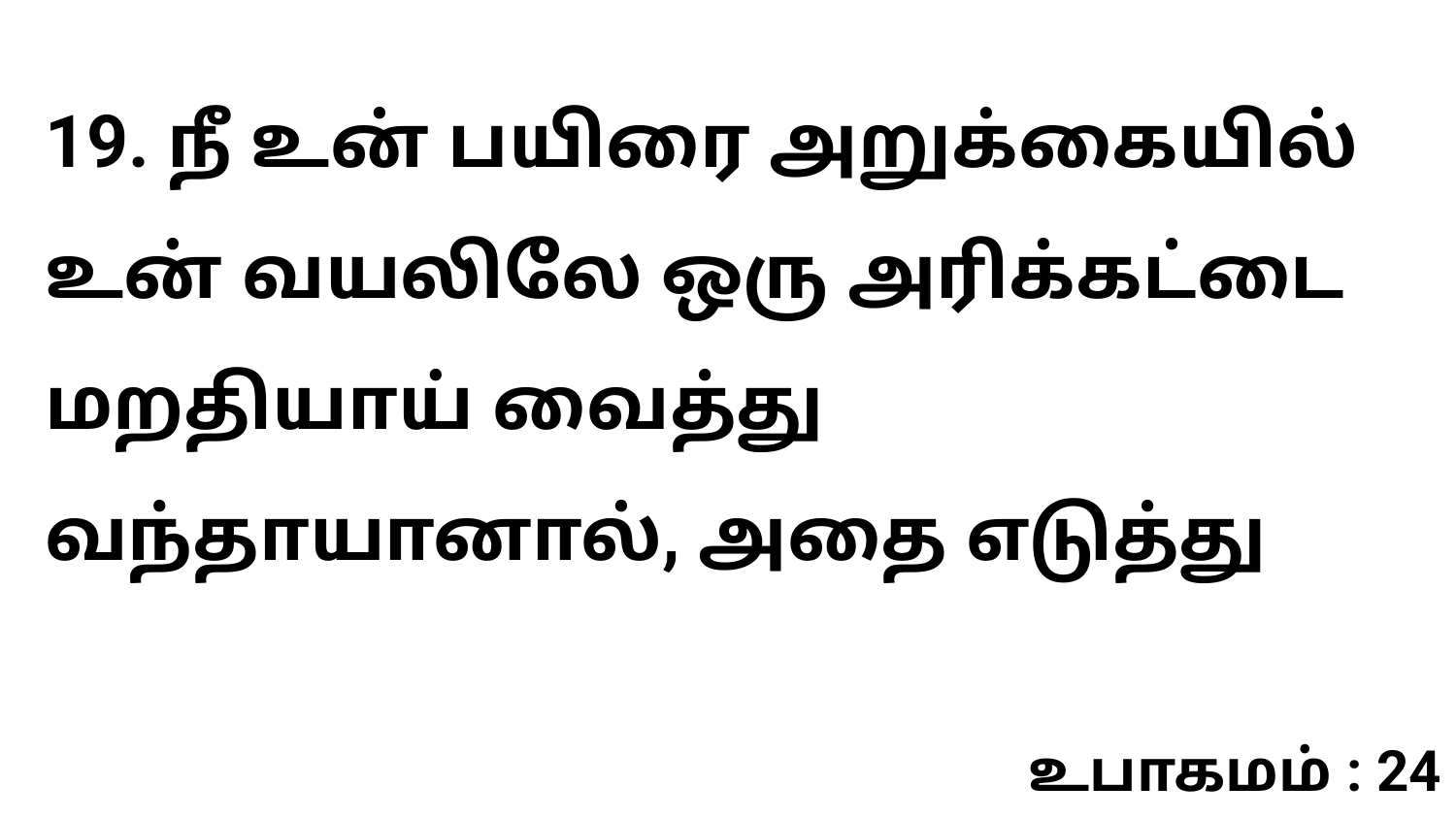

19. நீ உன் பயிரை அறுக்கையில் உன் வயலிலே ஒரு அரிக்கட்டை மறதியாய் வைத்து வந்தாயானால், அதை எடுத்து
உபாகமம் : 24